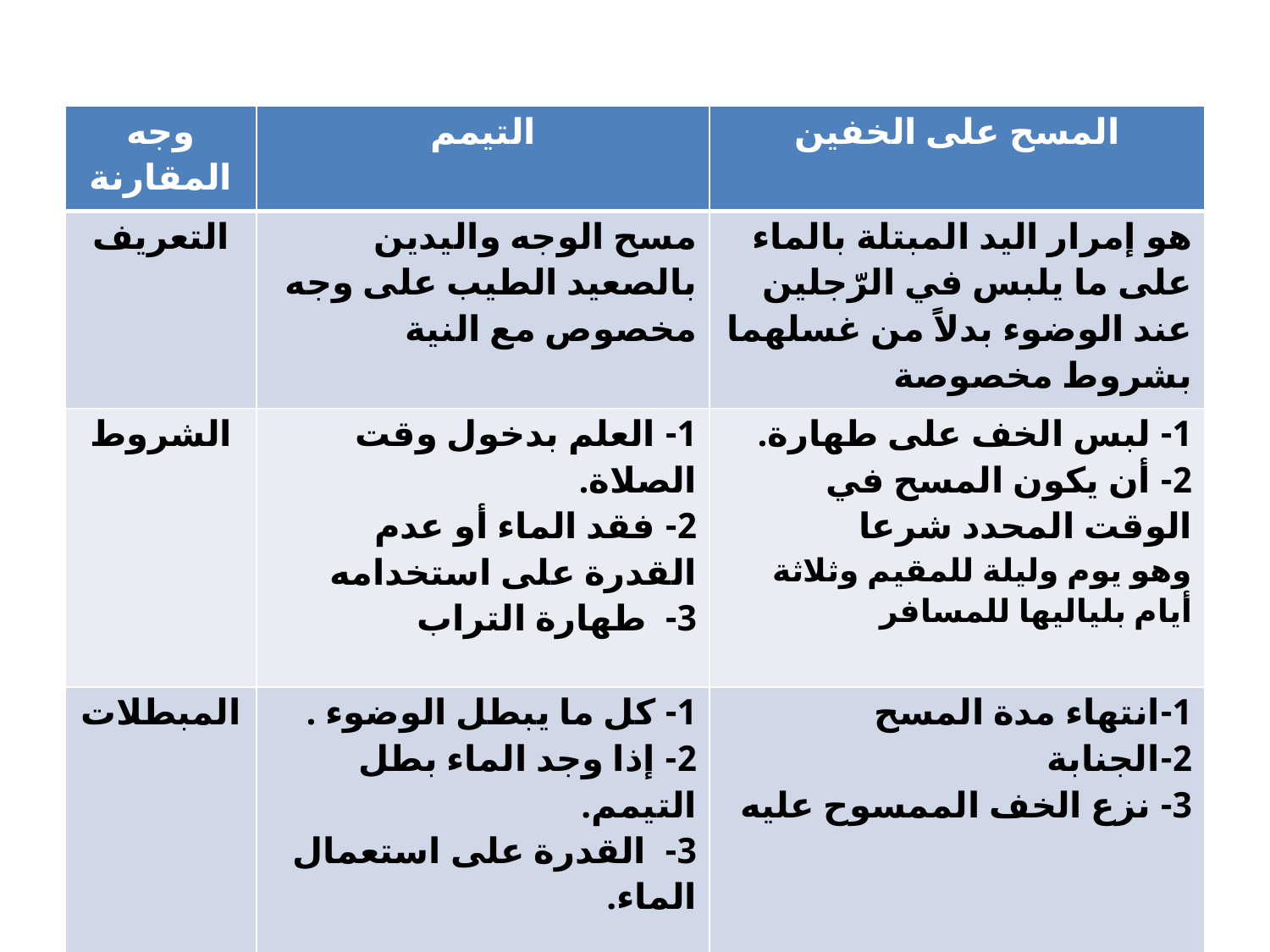

| وجه المقارنة | التيمم | المسح على الخفين |
| --- | --- | --- |
| التعريف | مسح الوجه واليدين بالصعيد الطيب على وجه مخصوص مع النية | هو إمرار اليد المبتلة بالماء على ما يلبس في الرّجلين عند الوضوء بدلاً من غسلهما بشروط مخصوصة |
| الشروط | 1- ﺍﻟﻌﻠﻢ ﺑﺪﺧﻮﻝ ﻭﻗﺖ ﺍﻟﺼﻼﺓ. 2- فقد الماء أو عدم القدرة على استخدامه 3- طهارة التراب | 1- لبس الخف على طهارة. 2- أن يكون المسح في الوقت المحدد شرعا وهو يوم وليلة للمقيم وثلاثة أيام بلياليها للمسافر |
| المبطلات | 1- كل ما يبطل الوضوء . 2- إذا وجد الماء بطل التيمم. 3- القدرة على استعمال الماء. | 1-انتهاء مدة المسح 2-الجنابة 3- نزع الخف الممسوح عليه |